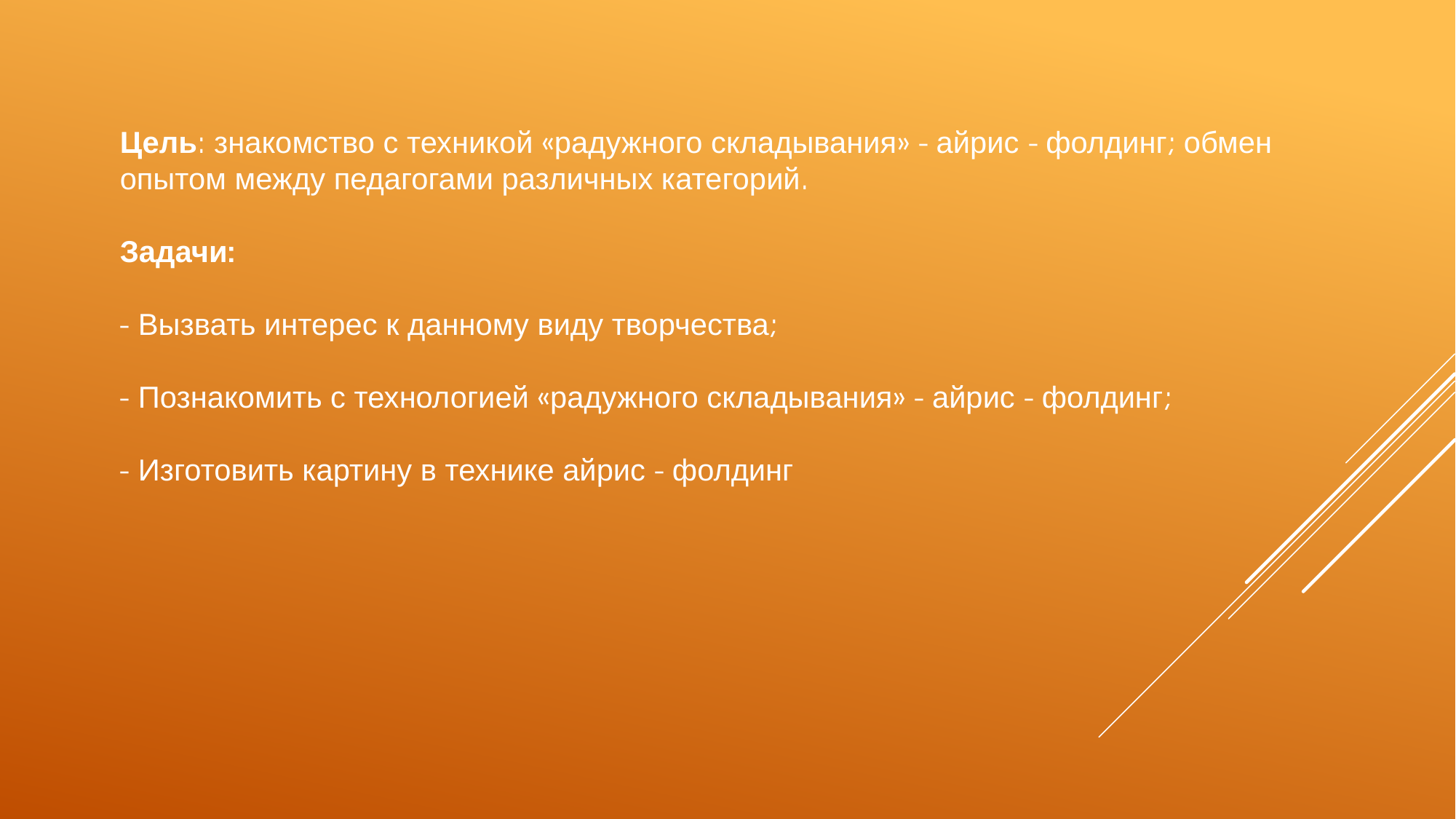

Цель: знакомство с техникой «радужного складывания» - айрис - фолдинг; обмен опытом между педагогами различных категорий.

Задачи:

- Вызвать интерес к данному виду творчества;

- Познакомить с технологией «радужного складывания» - айрис - фолдинг;

- Изготовить картину в технике айрис - фолдинг